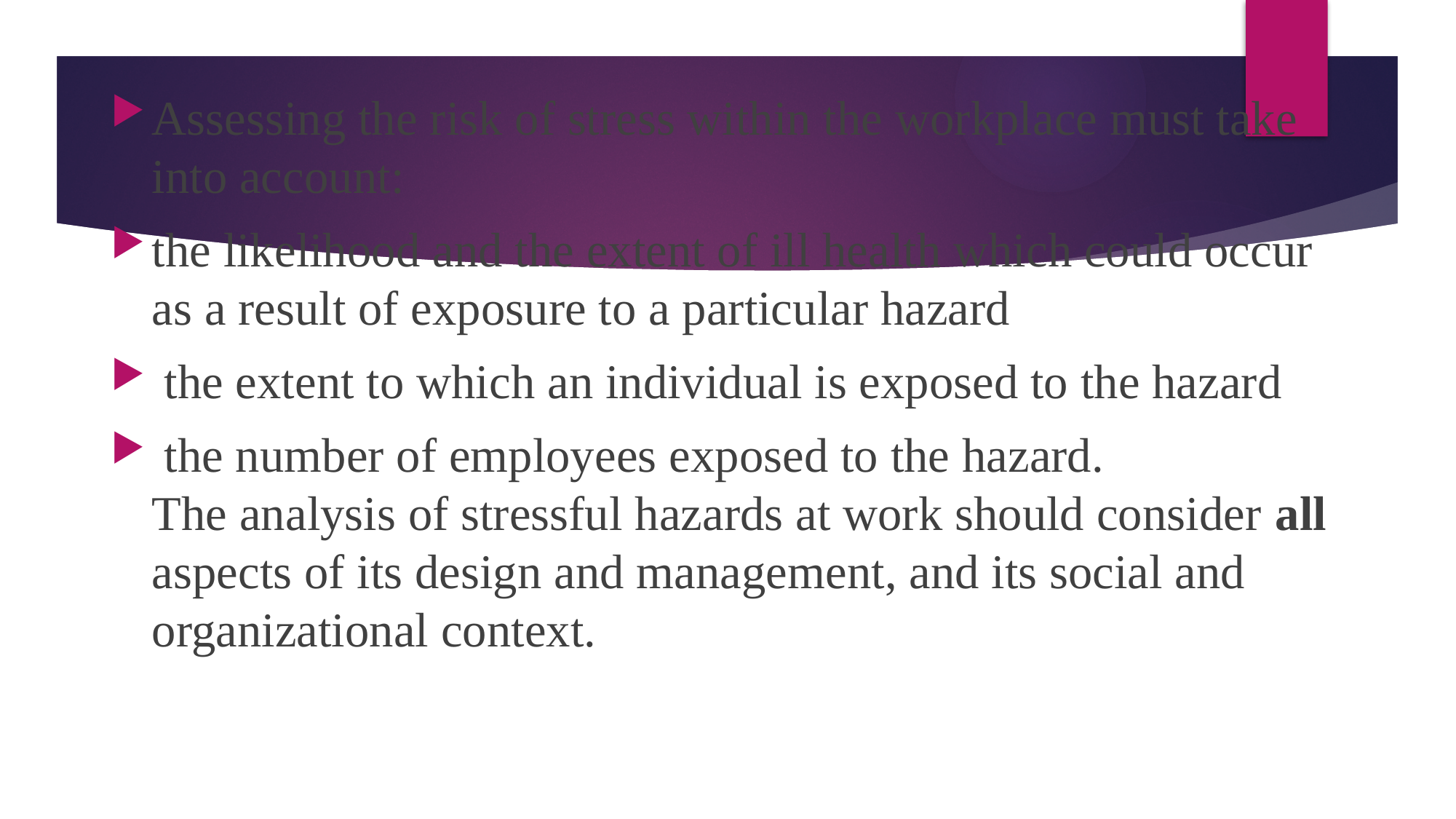

Assessing the risk of stress within the workplace must take into account:
the likelihood and the extent of ill health which could occur as a result of exposure to a particular hazard
 the extent to which an individual is exposed to the hazard
 the number of employees exposed to the hazard.
The analysis of stressful hazards at work should consider all aspects of its design and management, and its social and organizational context.